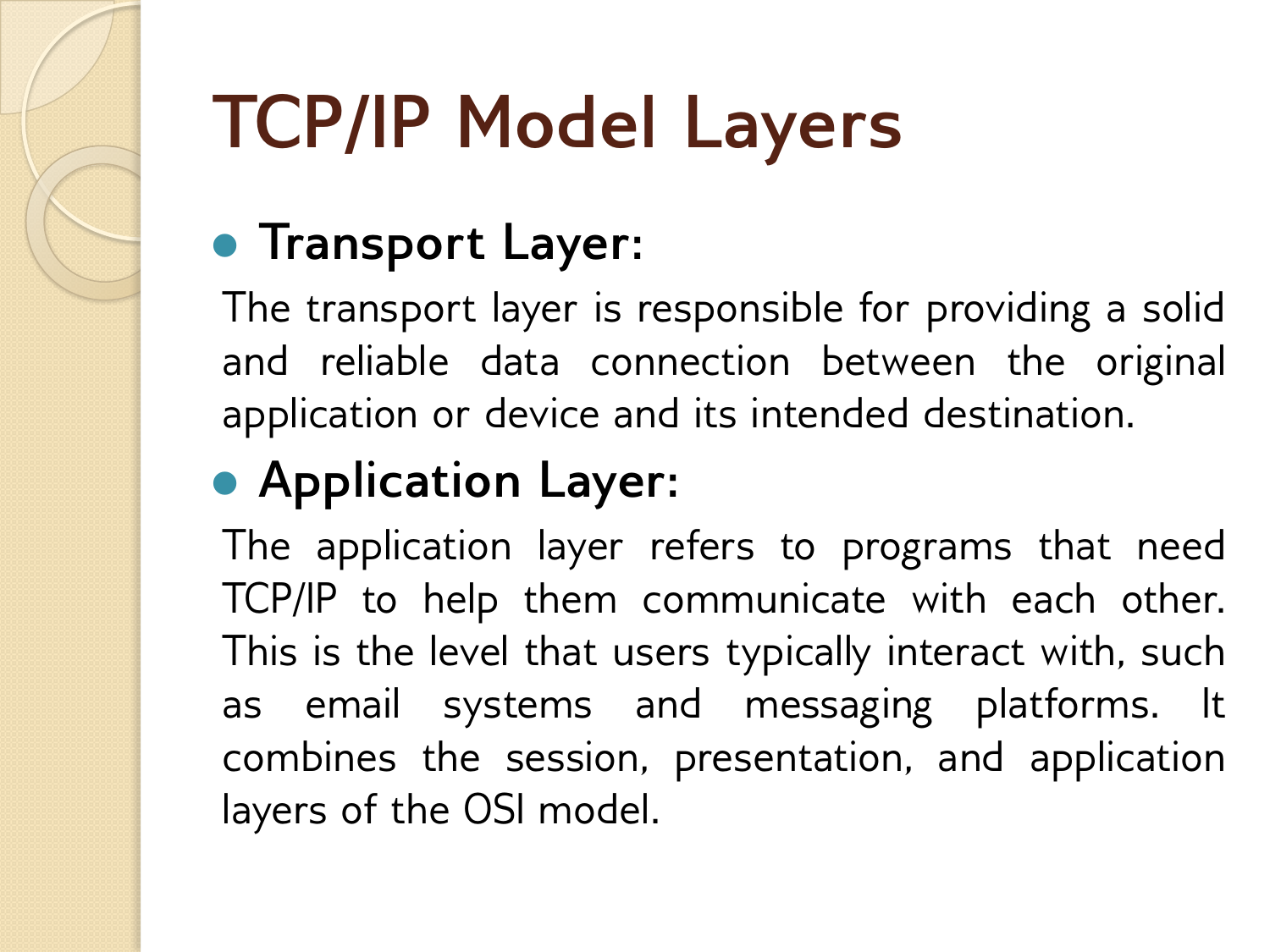

# TCP/IP Model Layers
Transport Layer:
The transport layer is responsible for providing a solid and reliable data connection between the original application or device and its intended destination.
Application Layer:
The application layer refers to programs that need TCP/IP to help them communicate with each other. This is the level that users typically interact with, such as email systems and messaging platforms. It combines the session, presentation, and application layers of the OSI model.